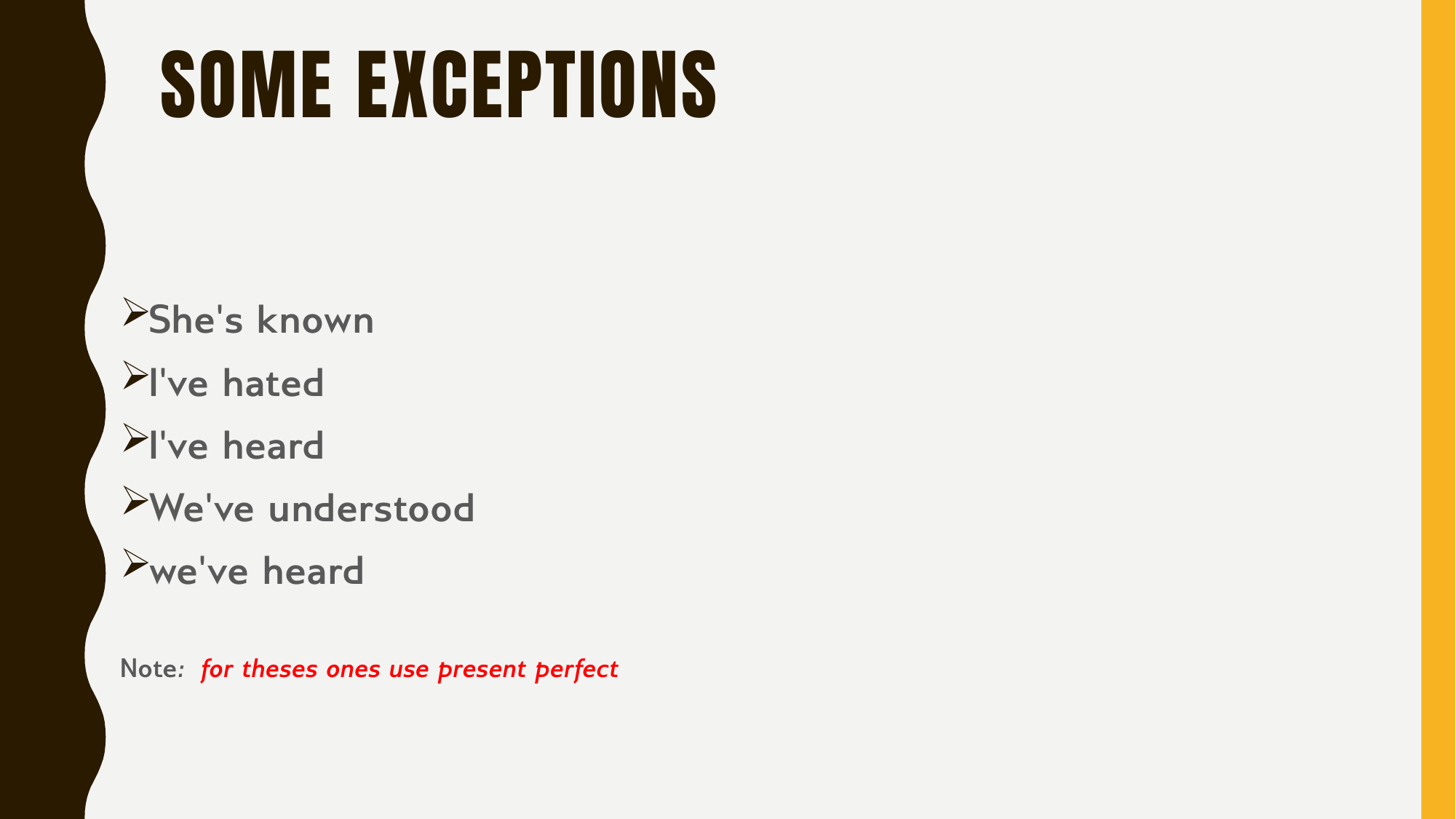

# Some exceptions
She's known
I've hated
I've heard
We've understood
we've heard

Note:  for theses ones use present perfect